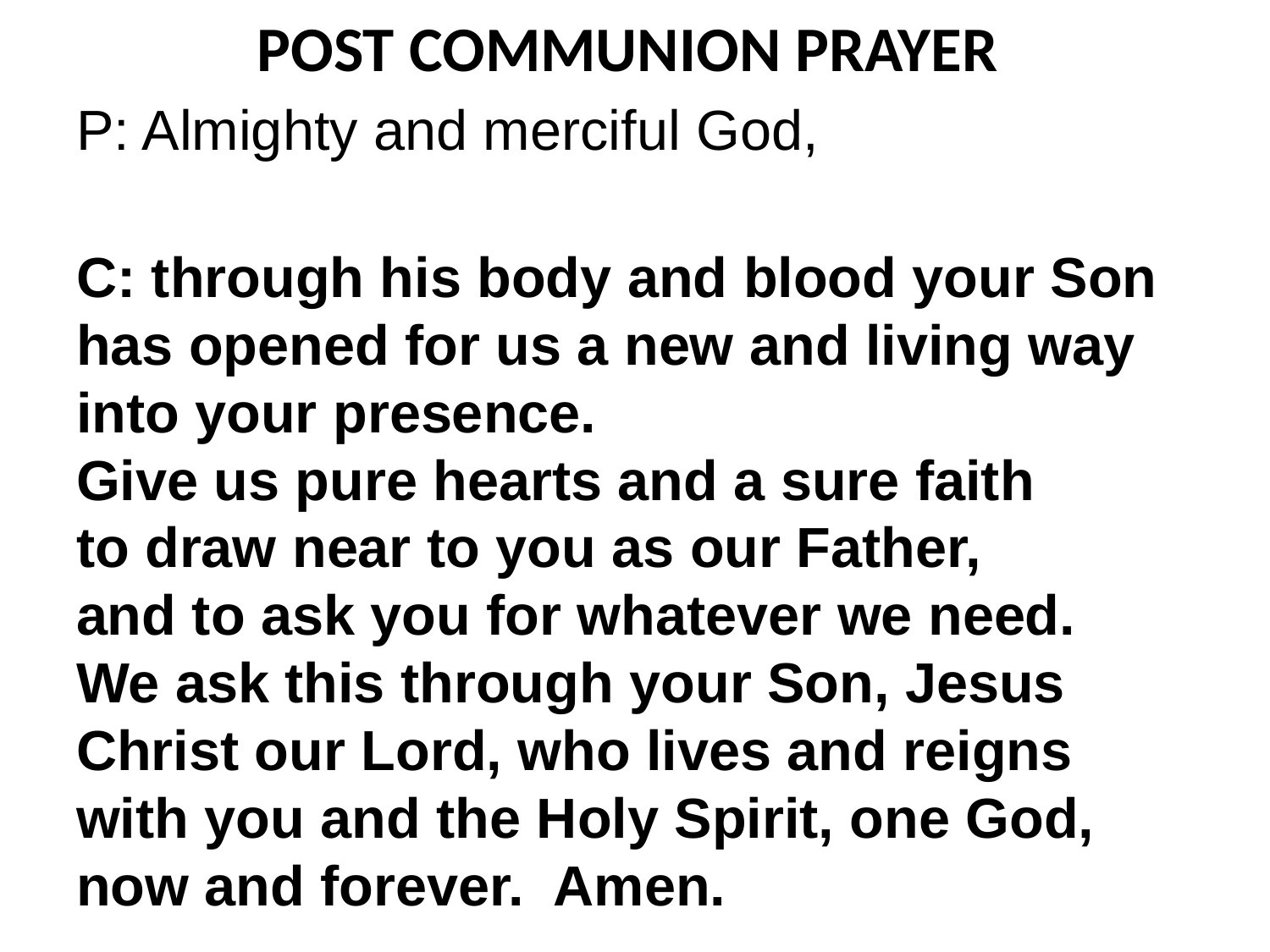

POST COMMUNION PRAYER
P: Almighty and merciful God,
C: through his body and blood your Son has opened for us a new and living way into your presence.
Give us pure hearts and a sure faith
to draw near to you as our Father,
and to ask you for whatever we need.
We ask this through your Son, Jesus Christ our Lord, who lives and reigns with you and the Holy Spirit, one God, now and forever.  Amen.